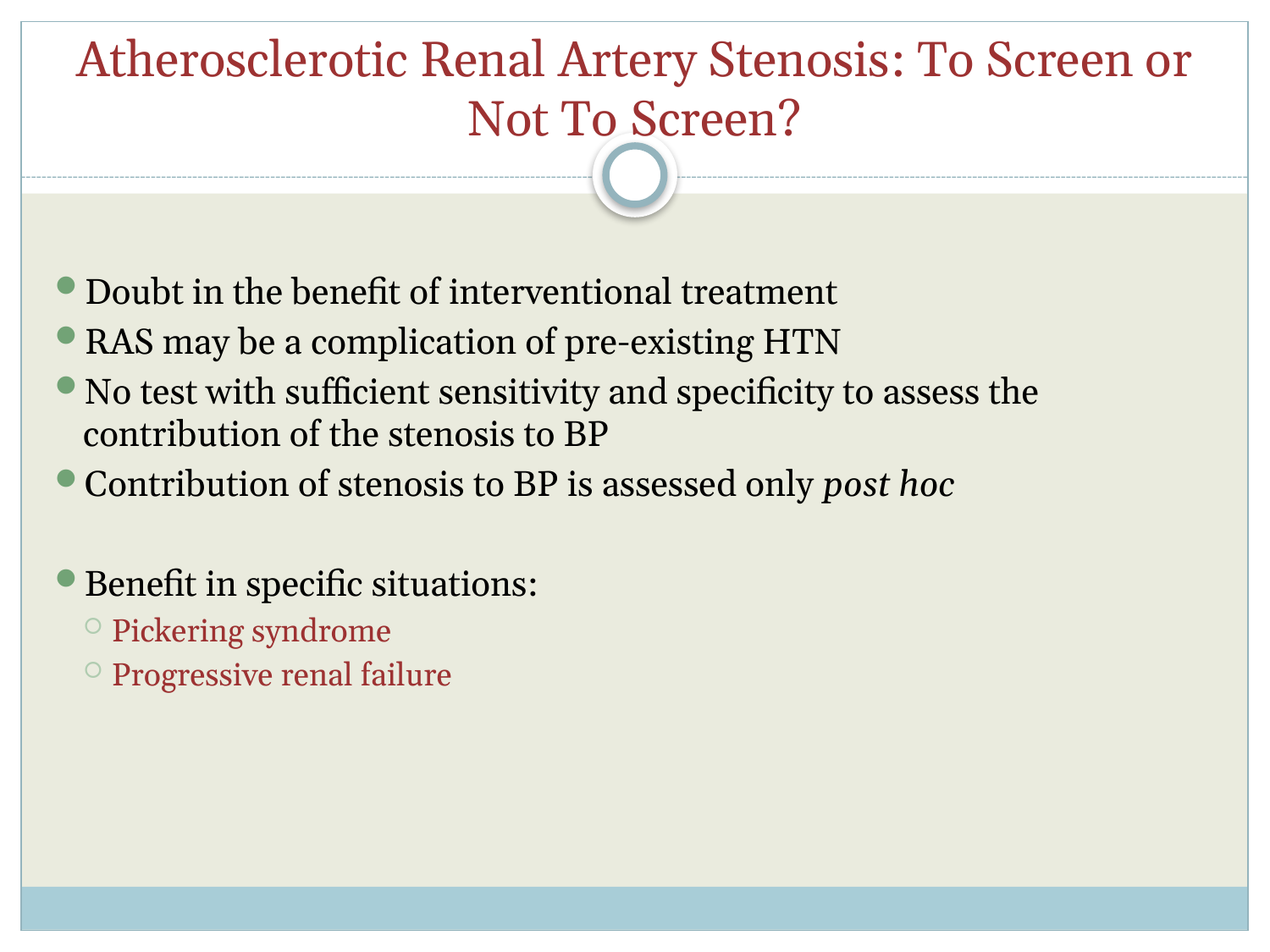

# Atherosclerotic Renal Artery Stenosis: To Screen or Not To Screen?

Doubt in the benefit of interventional treatment
RAS may be a complication of pre-existing HTN
No test with sufficient sensitivity and specificity to assess the contribution of the stenosis to BP
Contribution of stenosis to BP is assessed only post hoc

Benefit in specific situations:
Pickering syndrome
Progressive renal failure